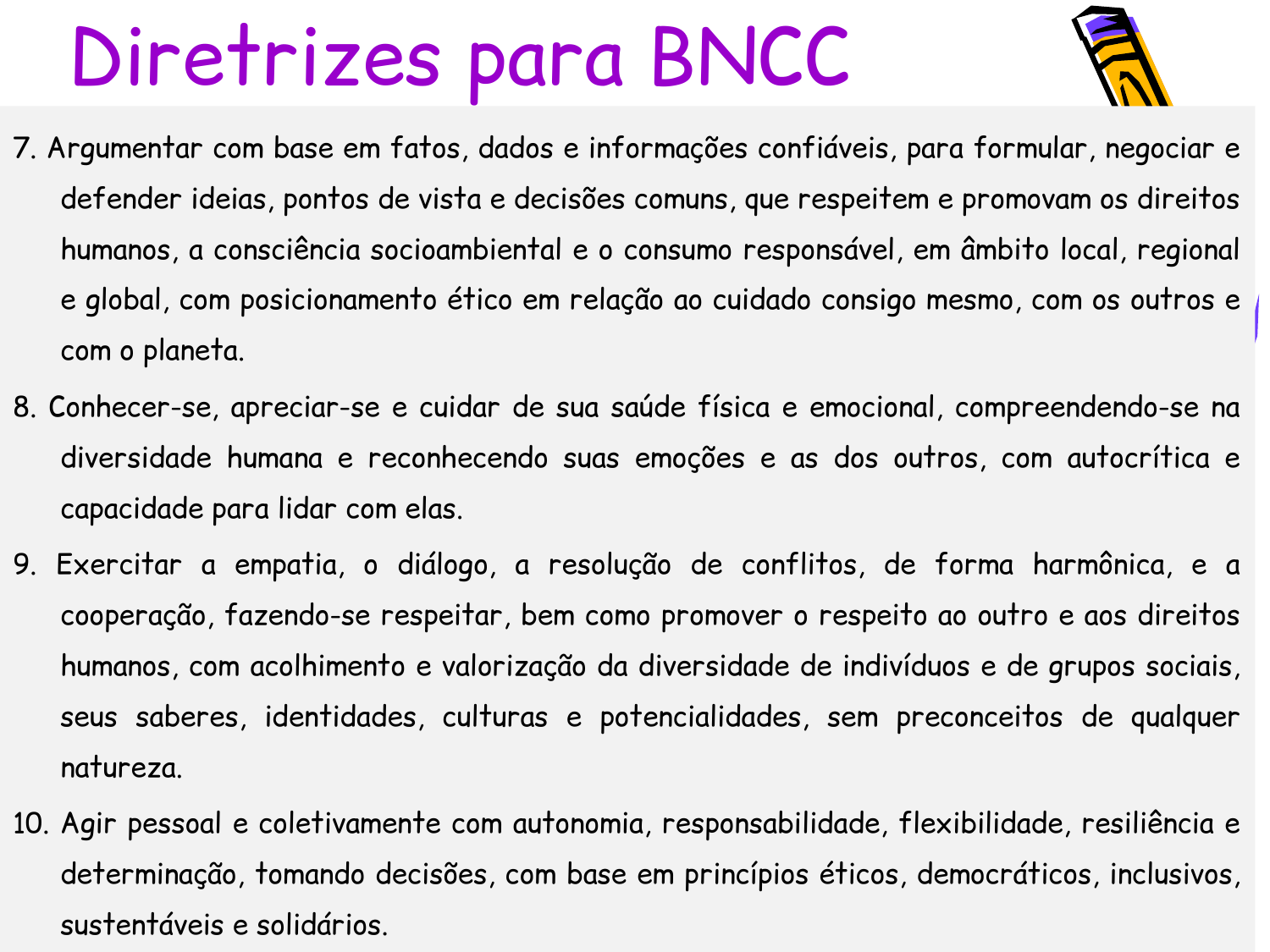

# Diretrizes para BNCC
7. Argumentar com base em fatos, dados e informações confiáveis, para formular, negociar e defender ideias, pontos de vista e decisões comuns, que respeitem e promovam os direitos humanos, a consciência socioambiental e o consumo responsável, em âmbito local, regional e global, com posicionamento ético em relação ao cuidado consigo mesmo, com os outros e com o planeta.
8. Conhecer-se, apreciar-se e cuidar de sua saúde física e emocional, compreendendo-se na diversidade humana e reconhecendo suas emoções e as dos outros, com autocrítica e capacidade para lidar com elas.
9. Exercitar a empatia, o diálogo, a resolução de conflitos, de forma harmônica, e a cooperação, fazendo-se respeitar, bem como promover o respeito ao outro e aos direitos humanos, com acolhimento e valorização da diversidade de indivíduos e de grupos sociais, seus saberes, identidades, culturas e potencialidades, sem preconceitos de qualquer natureza.
10. Agir pessoal e coletivamente com autonomia, responsabilidade, flexibilidade, resiliência e determinação, tomando decisões, com base em princípios éticos, democráticos, inclusivos, sustentáveis e solidários.